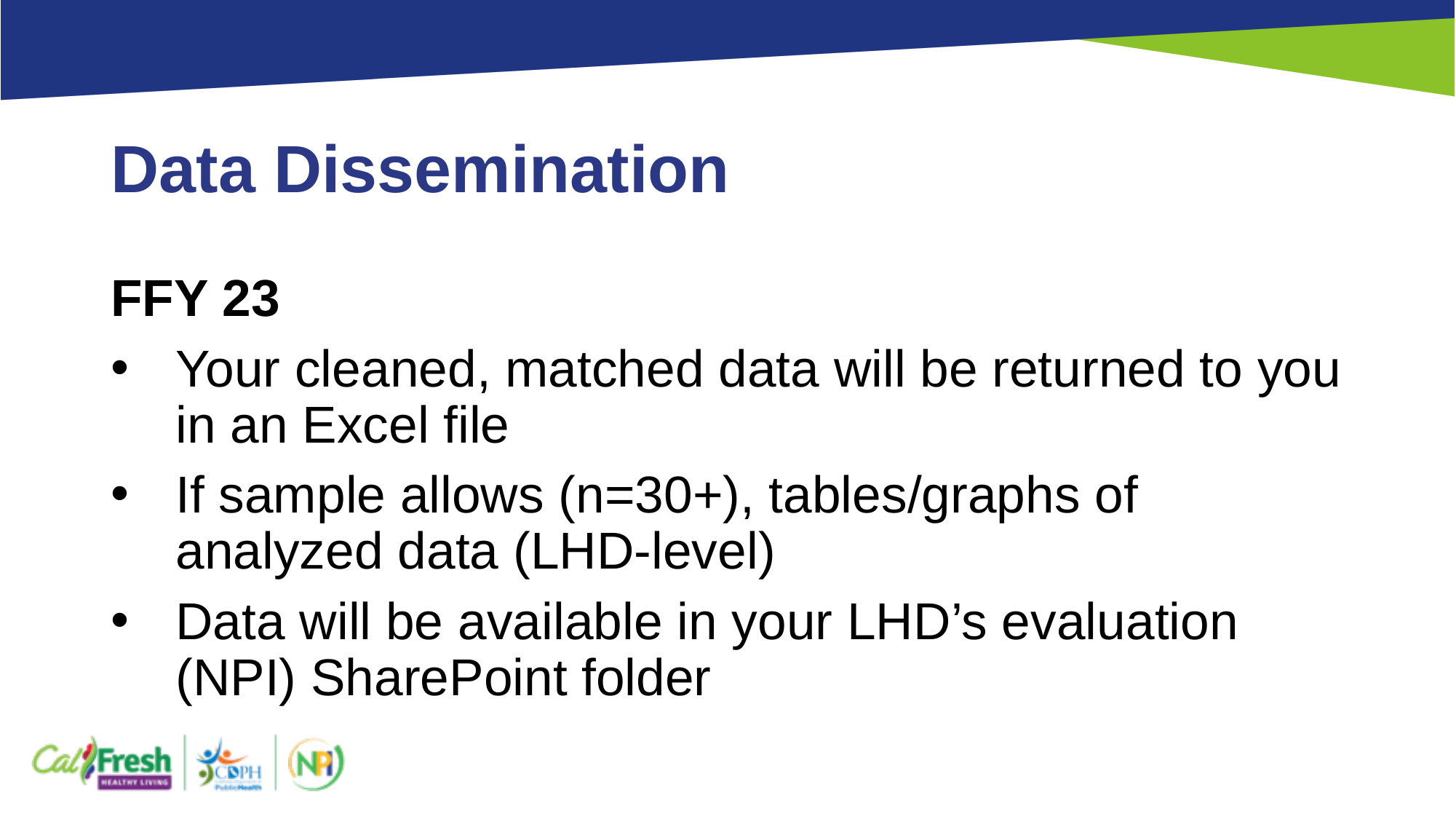

# Data Dissemination
FFY 23
Your cleaned, matched data will be returned to you in an Excel file
If sample allows (n=30+), tables/graphs of analyzed data (LHD-level)
Data will be available in your LHD’s evaluation (NPI) SharePoint folder